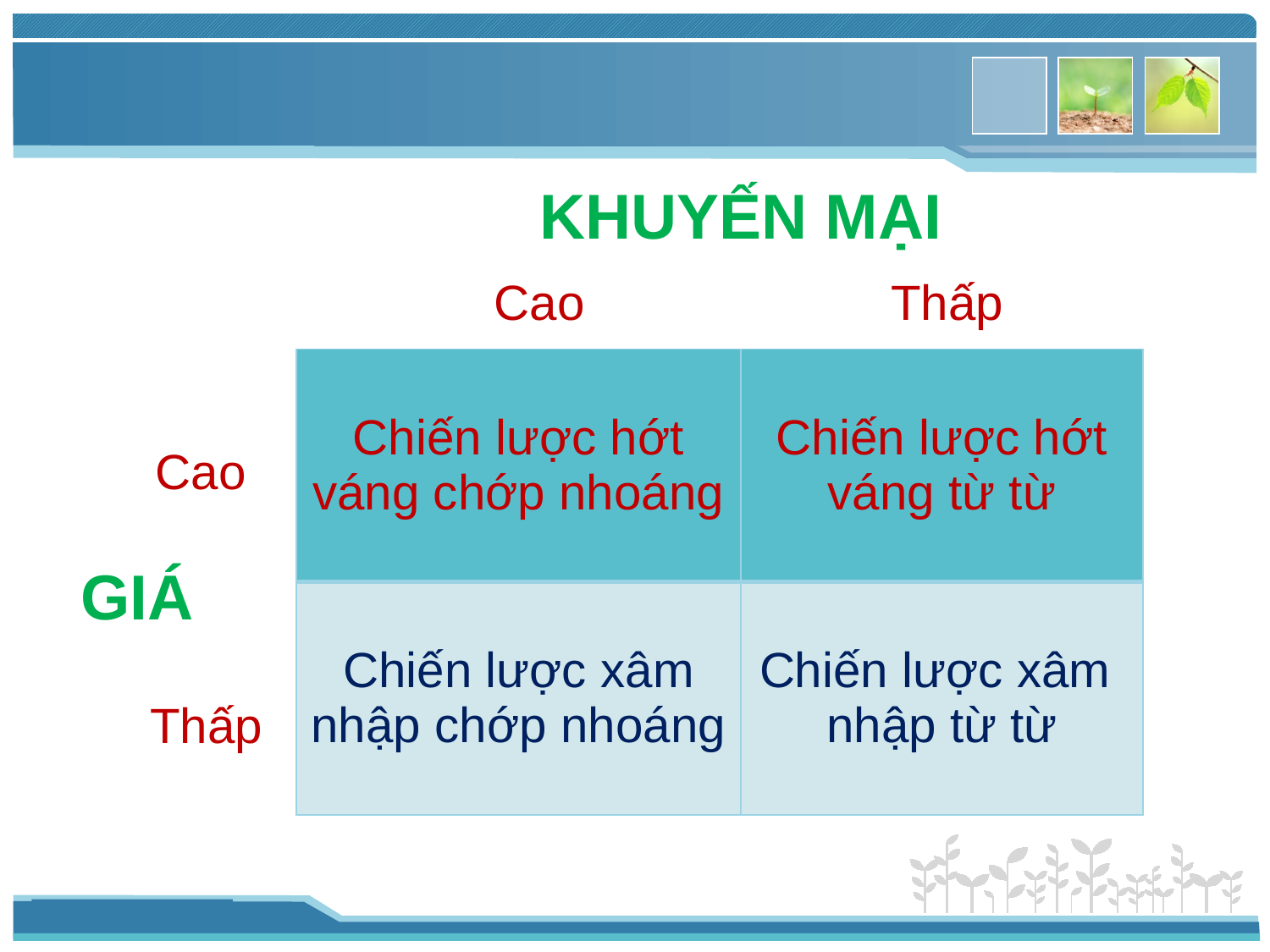

KHUYẾN MẠI
Cao
Thấp
| Chiến lược hớt váng chớp nhoáng | Chiến lược hớt váng từ từ |
| --- | --- |
| Chiến lược xâm nhập chớp nhoáng | Chiến lược xâm nhập từ từ |
Cao
GIÁ
Thấp